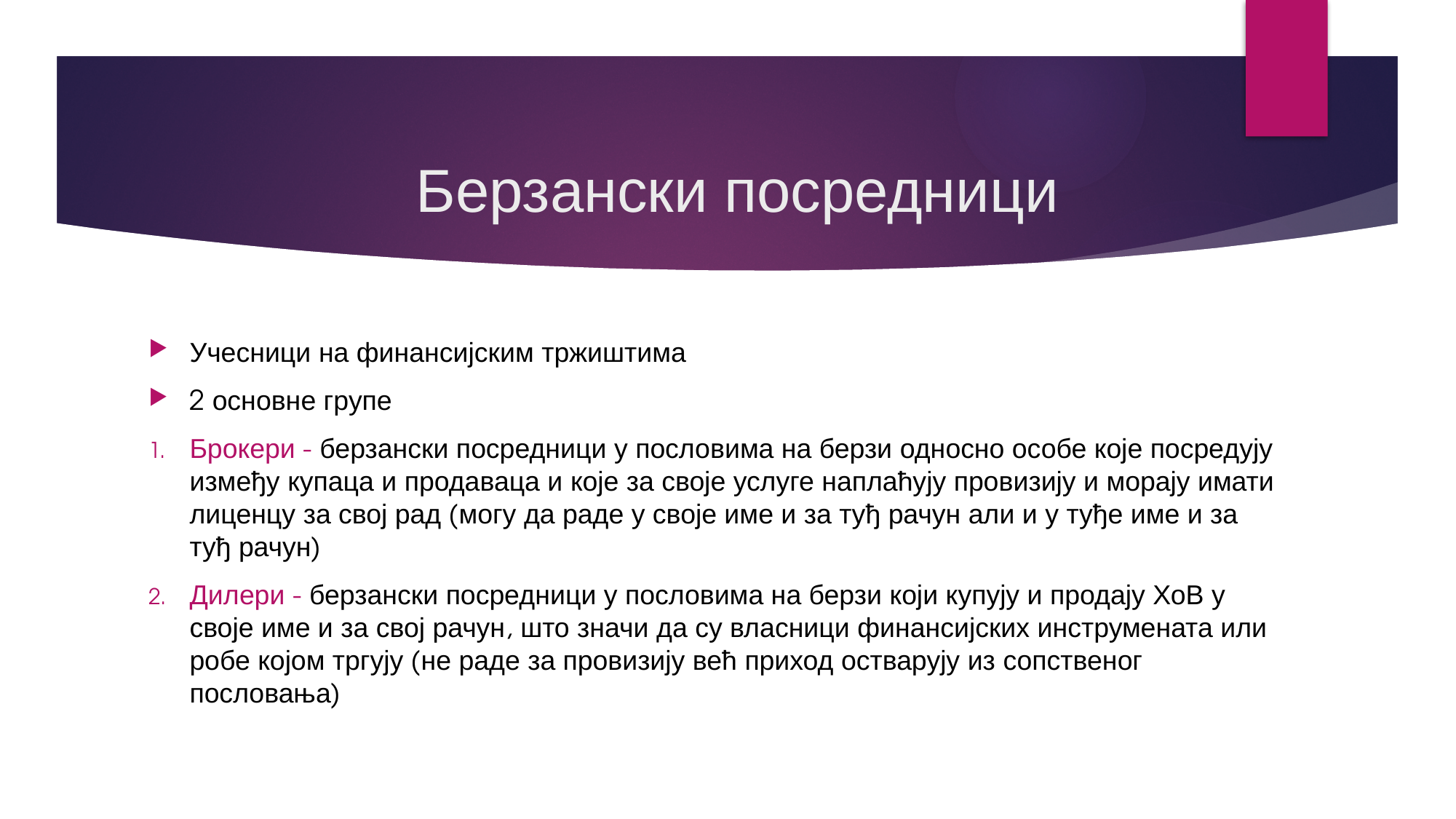

# Берзански посредници
Учесници на финансијским тржиштима
2 основне групе
Брокери - берзански посредници у пословима на берзи односно особе које посредују између купаца и продаваца и које за своје услуге наплаћују провизију и морају имати лиценцу за свој рад (могу да раде у своје име и за туђ рачун али и у туђе име и за туђ рачун)
Дилери - берзански посредници у пословима на берзи који купују и продају ХоВ у своје име и за свој рачун, што значи да су власници финансијских инструмената или робе којом тргују (не раде за провизију већ приход остварују из сопственог пословања)